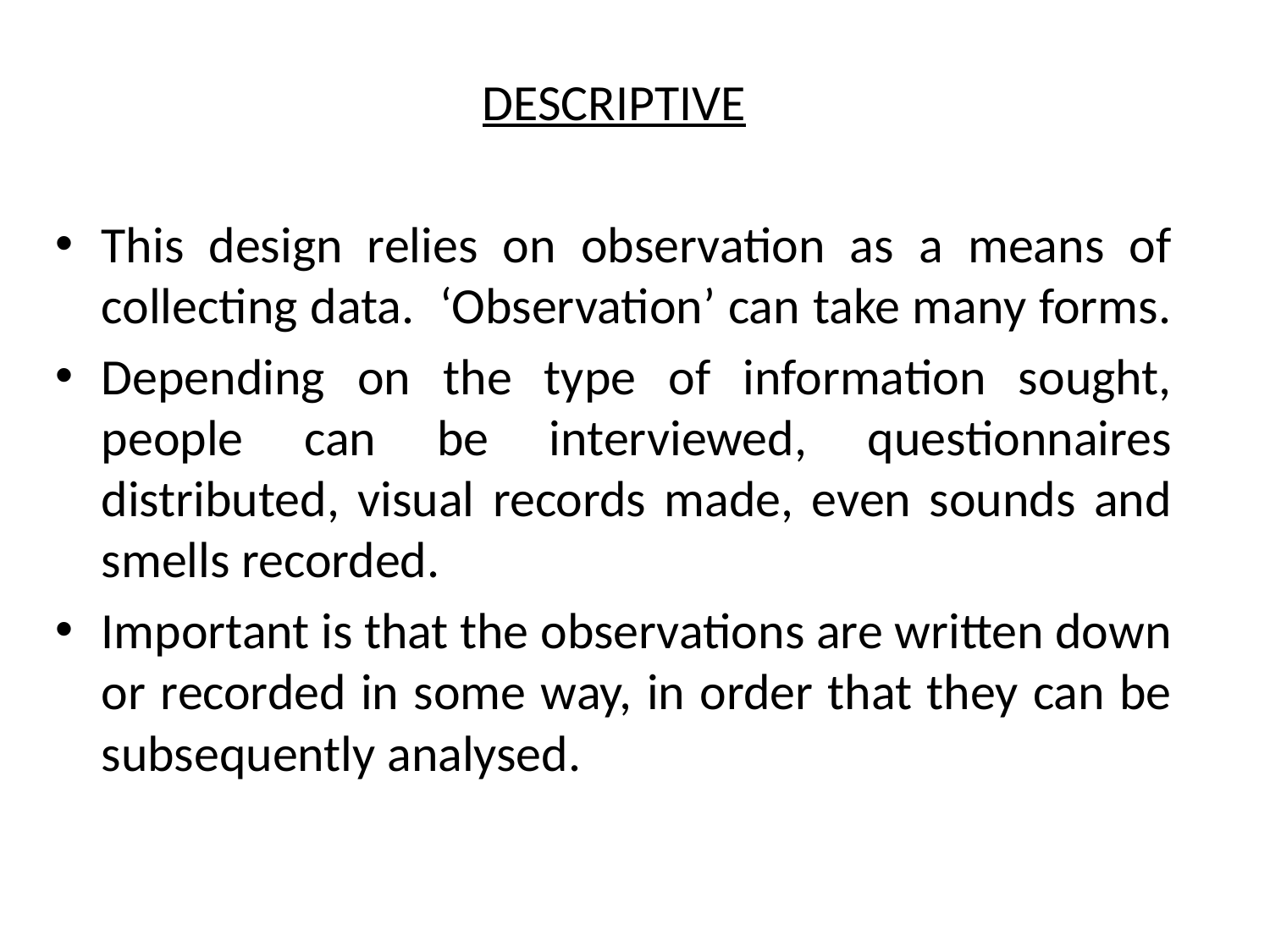

DESCRIPTIVE

This design relies on observation as a means of collecting data.  ‘Observation’ can take many forms.
Depending on the type of information sought, people can be interviewed, questionnaires distributed, visual records made, even sounds and smells recorded.
Important is that the observations are written down or recorded in some way, in order that they can be subsequently analysed.